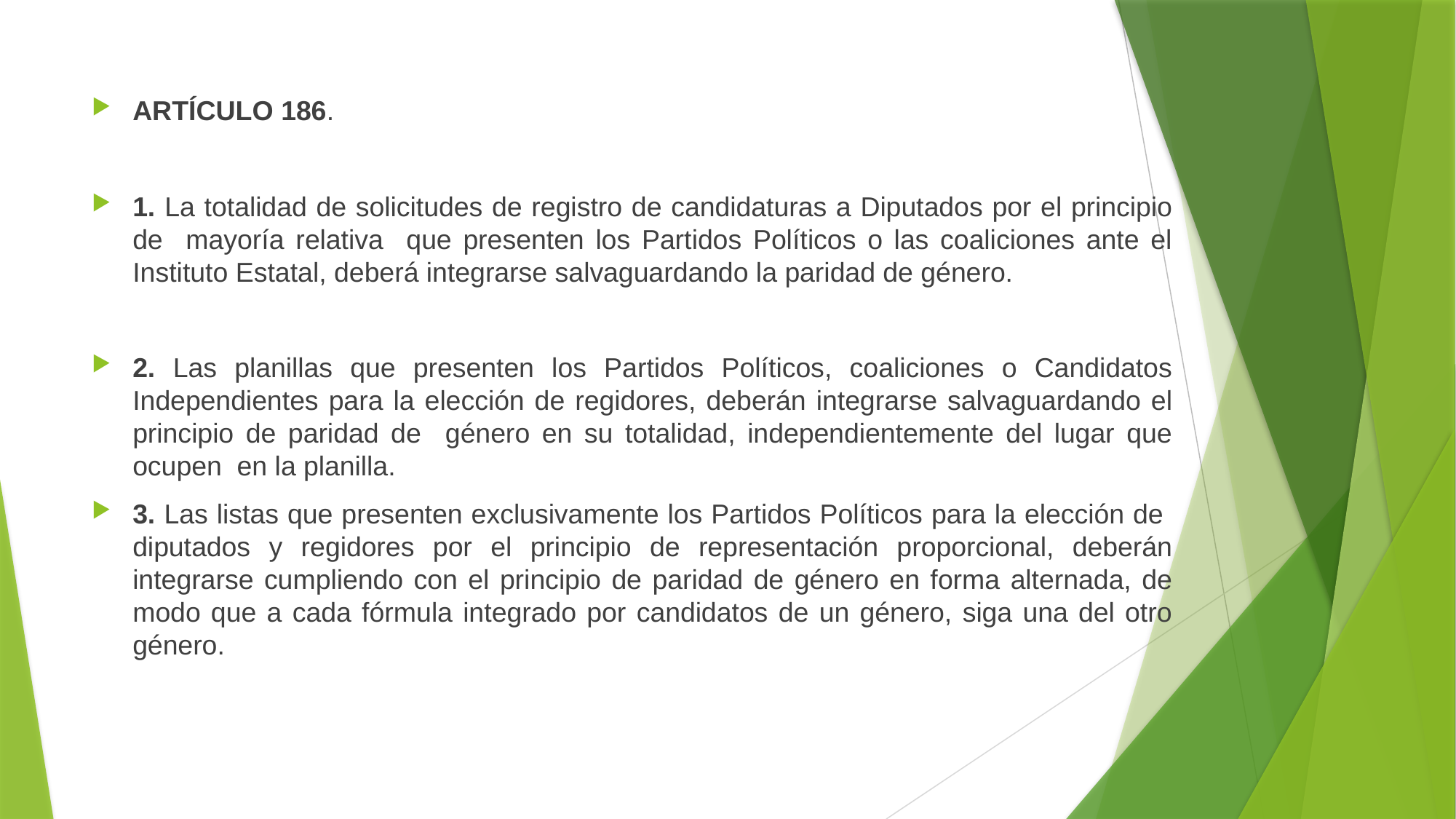

ARTÍCULO 186.

1. La totalidad de solicitudes de registro de candidaturas a Diputados por el principio de  mayoría relativa  que presenten los Partidos Políticos o las coaliciones ante el Instituto Estatal, deberá integrarse salvaguardando la paridad de género.

2. Las planillas que presenten los Partidos Políticos, coaliciones o Candidatos Independientes para la elección de regidores, deberán integrarse salvaguardando el principio de paridad de  género en su totalidad, independientemente del lugar que ocupen  en la planilla.
3. Las listas que presenten exclusivamente los Partidos Políticos para la elección de  diputados y regidores por el principio de representación proporcional, deberán integrarse cumpliendo con el principio de paridad de género en forma alternada, de modo que a cada fórmula integrado por candidatos de un género, siga una del otro género.